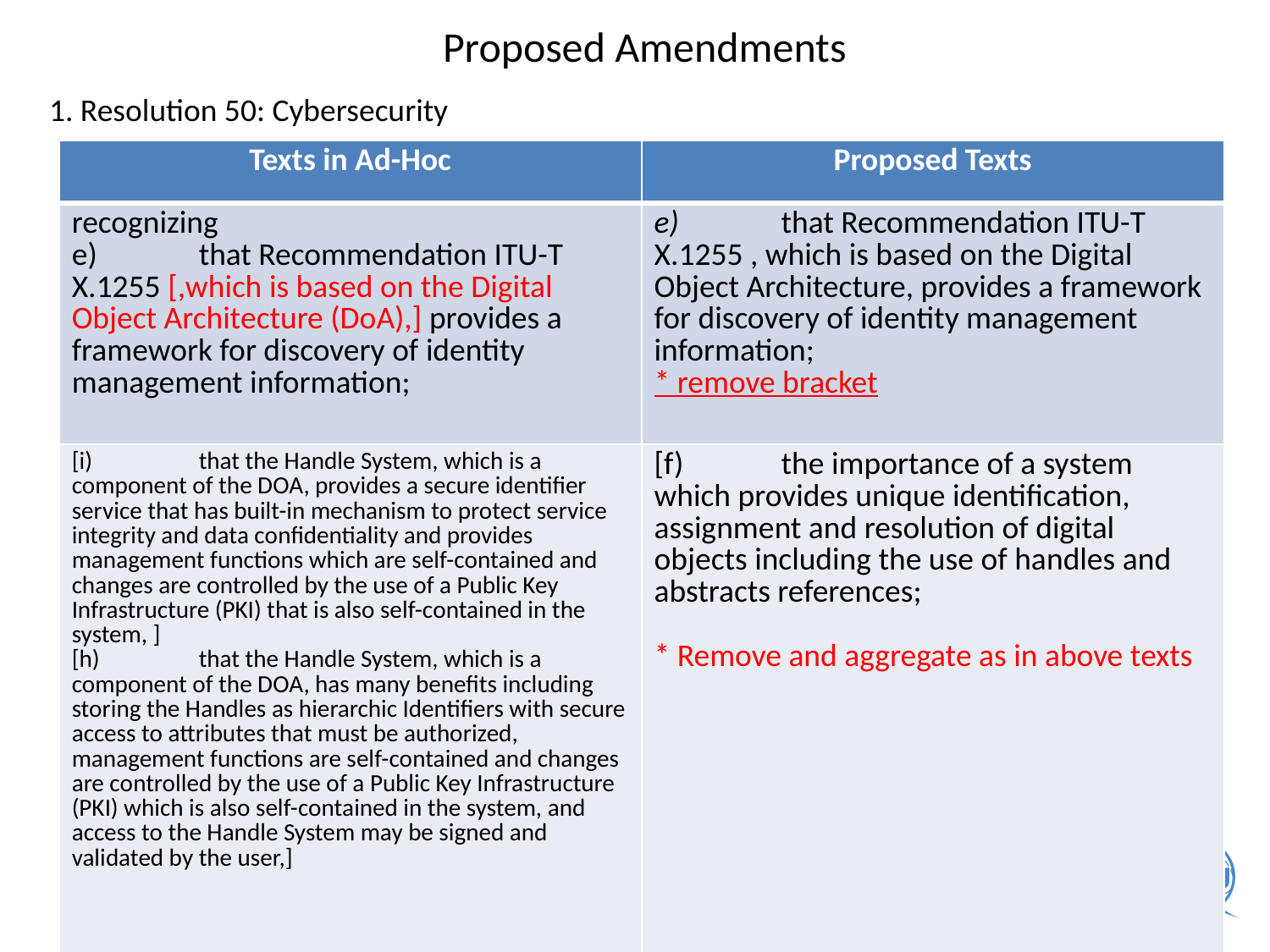

Proposed Amendments
1. Resolution 50: Cybersecurity
| Texts in Ad-Hoc | Proposed Texts |
| --- | --- |
| recognizing e) that Recommendation ITU-T X.1255 [,which is based on the Digital Object Architecture (DoA),] provides a framework for discovery of identity management information; | e) that Recommendation ITU-T X.1255 , which is based on the Digital Object Architecture, provides a framework for discovery of identity management information; \* remove bracket |
| [i) that the Handle System, which is a component of the DOA, provides a secure identifier service that has built-in mechanism to protect service integrity and data confidentiality and provides management functions which are self-contained and changes are controlled by the use of a Public Key Infrastructure (PKI) that is also self-contained in the system, ] [h) that the Handle System, which is a component of the DOA, has many benefits including storing the Handles as hierarchic Identifiers with secure access to attributes that must be authorized, management functions are self-contained and changes are controlled by the use of a Public Key Infrastructure (PKI) which is also self-contained in the system, and access to the Handle System may be signed and validated by the user,] | [f) the importance of a system which provides unique identification, assignment and resolution of digital objects including the use of handles and abstracts references; \* Remove and aggregate as in above texts |